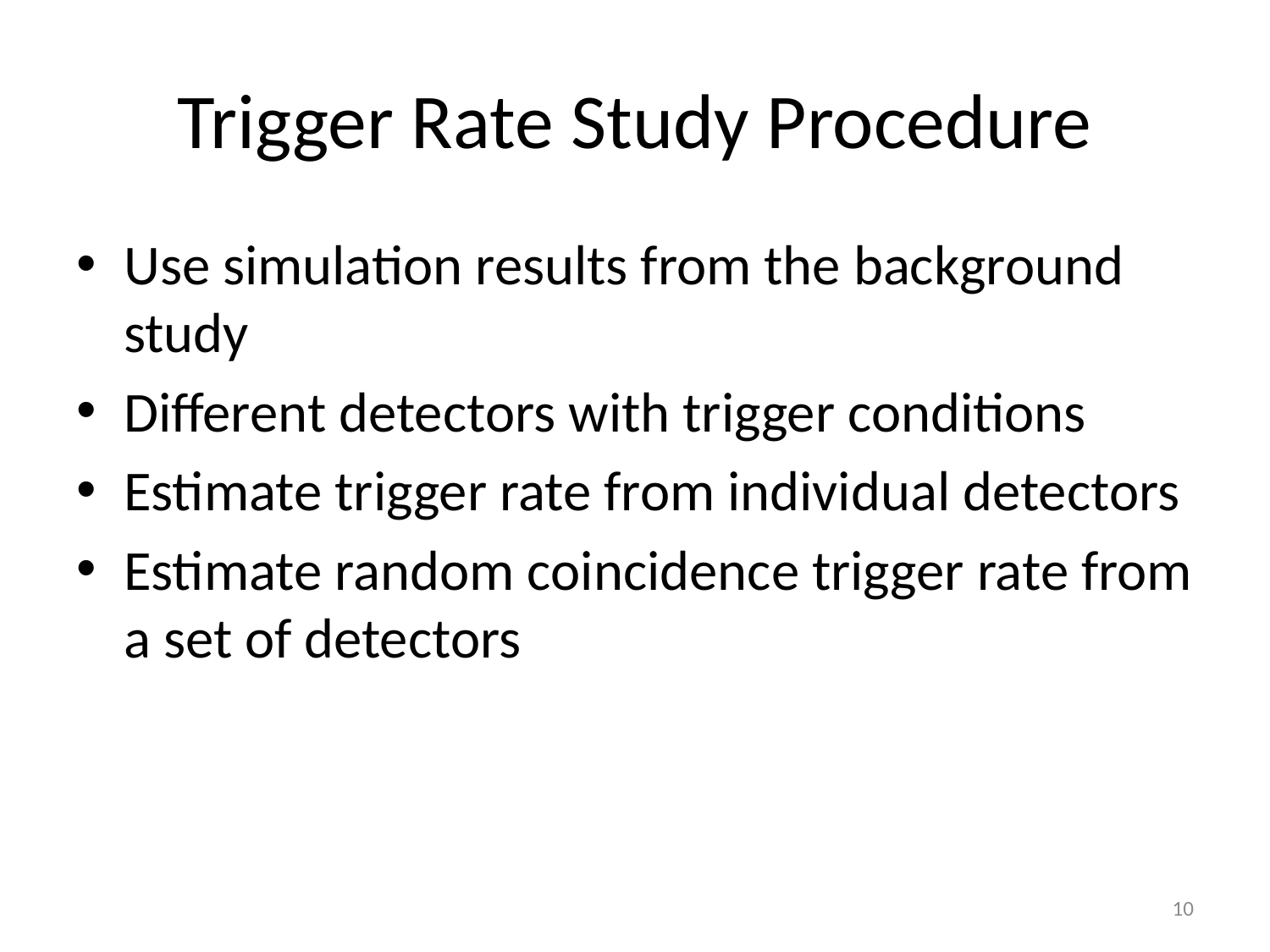

# Trigger Rate Study Procedure
Use simulation results from the background study
Different detectors with trigger conditions
Estimate trigger rate from individual detectors
Estimate random coincidence trigger rate from a set of detectors
10